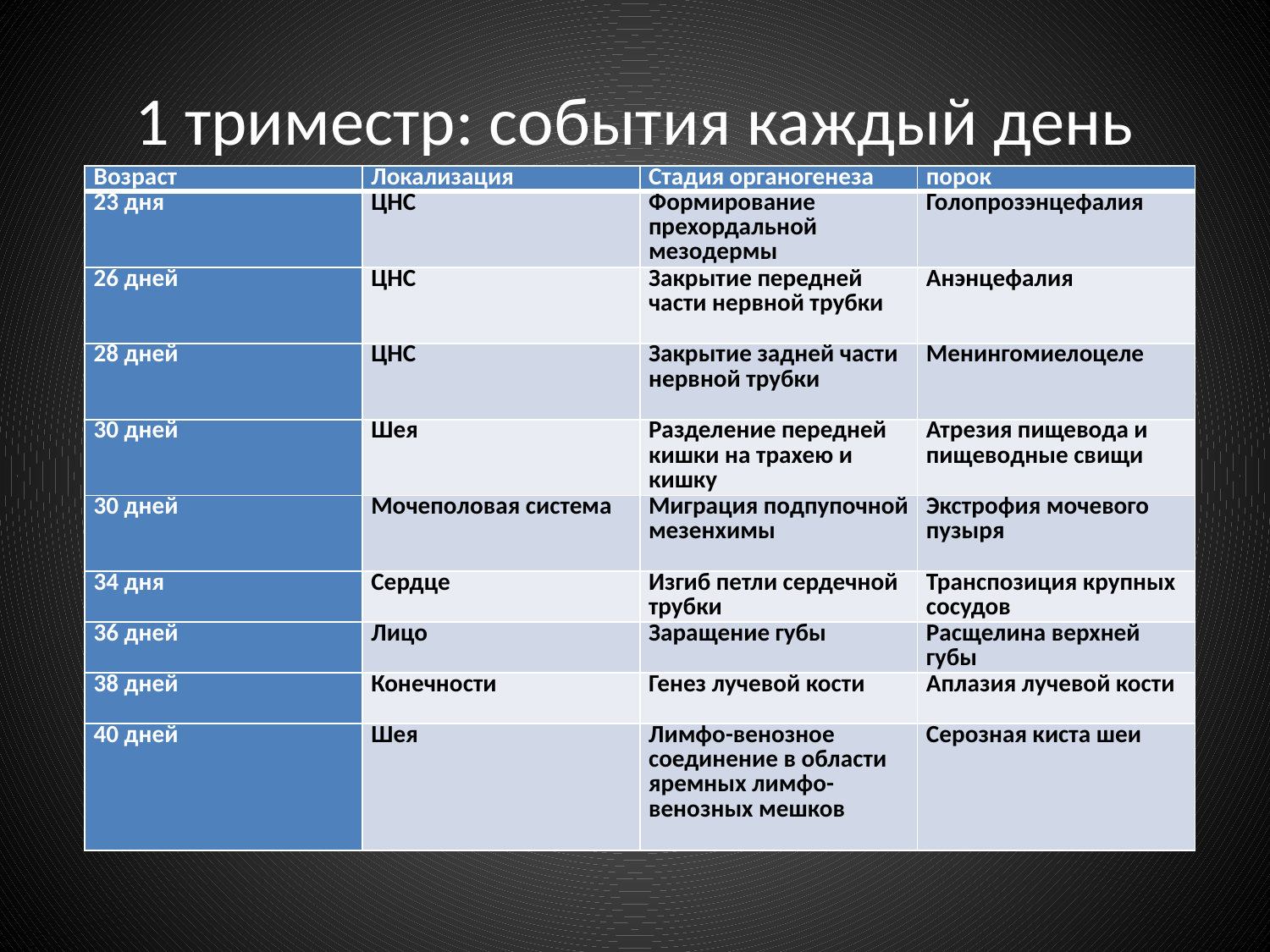

# 1 триместр: события каждый день
| Возраст | Локализация | Стадия органогенеза | порок |
| --- | --- | --- | --- |
| 23 дня | ЦНС | Формирование прехордальной мезодермы | Голопрозэнцефалия |
| 26 дней | ЦНС | Закрытие передней части нервной трубки | Анэнцефалия |
| 28 дней | ЦНС | Закрытие задней части нервной трубки | Менингомиелоцеле |
| 30 дней | Шея | Разделение передней кишки на трахею и кишку | Атрезия пищевода и пищеводные свищи |
| 30 дней | Мочеполовая система | Миграция подпупочной мезенхимы | Экстрофия мочевого пузыря |
| 34 дня | Сердце | Изгиб петли сердечной трубки | Транспозиция крупных сосудов |
| 36 дней | Лицо | Заращение губы | Расщелина верхней губы |
| 38 дней | Конечности | Генез лучевой кости | Аплазия лучевой кости |
| 40 дней | Шея | Лимфо-венозное соединение в области яремных лимфо-венозных мешков | Серозная киста шеи |